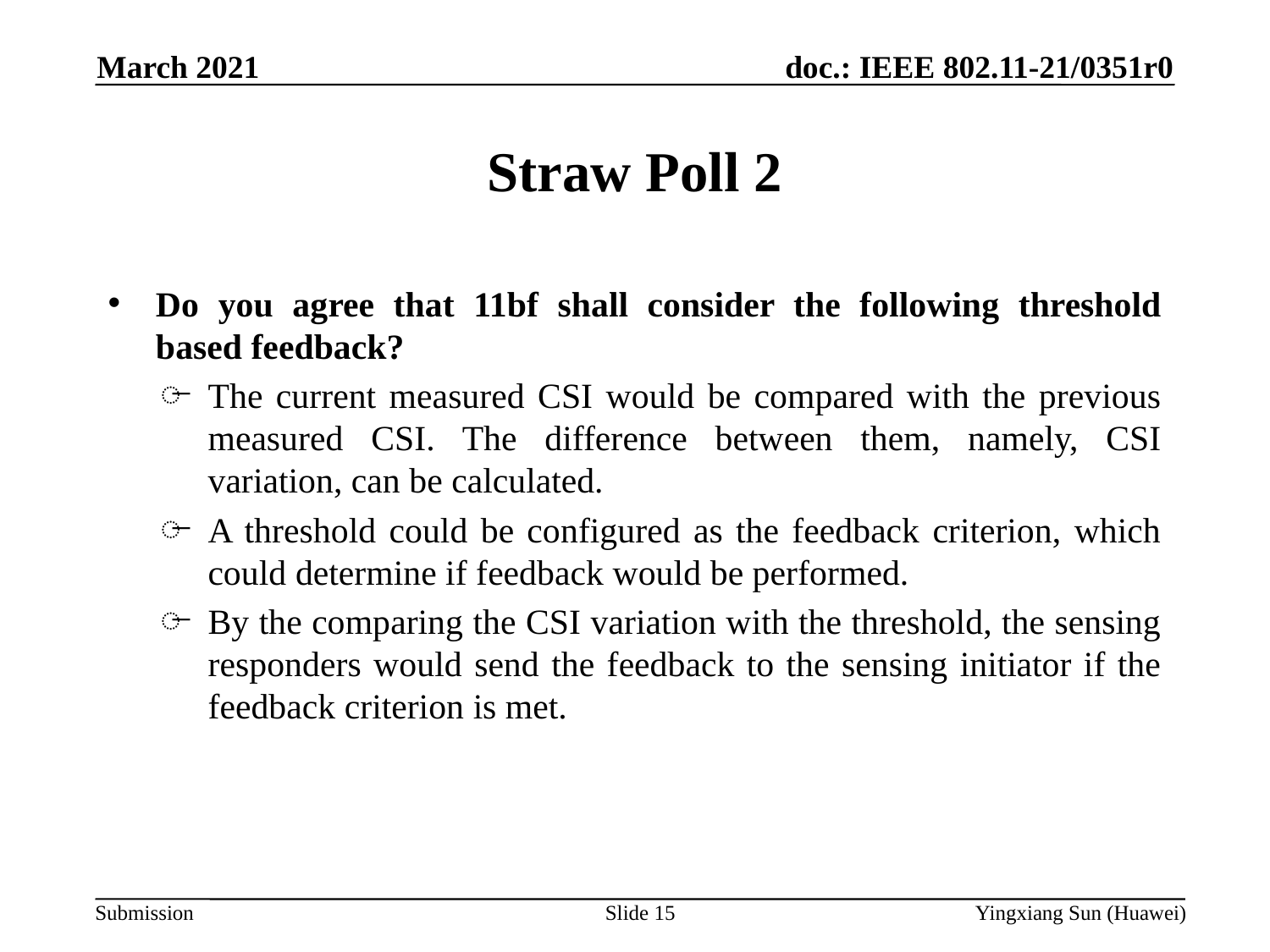

March 2021
# Straw Poll 2
Do you agree that 11bf shall consider the following threshold based feedback?
The current measured CSI would be compared with the previous measured CSI. The difference between them, namely, CSI variation, can be calculated.
A threshold could be configured as the feedback criterion, which could determine if feedback would be performed.
By the comparing the CSI variation with the threshold, the sensing responders would send the feedback to the sensing initiator if the feedback criterion is met.

Slide 15
Yingxiang Sun (Huawei)